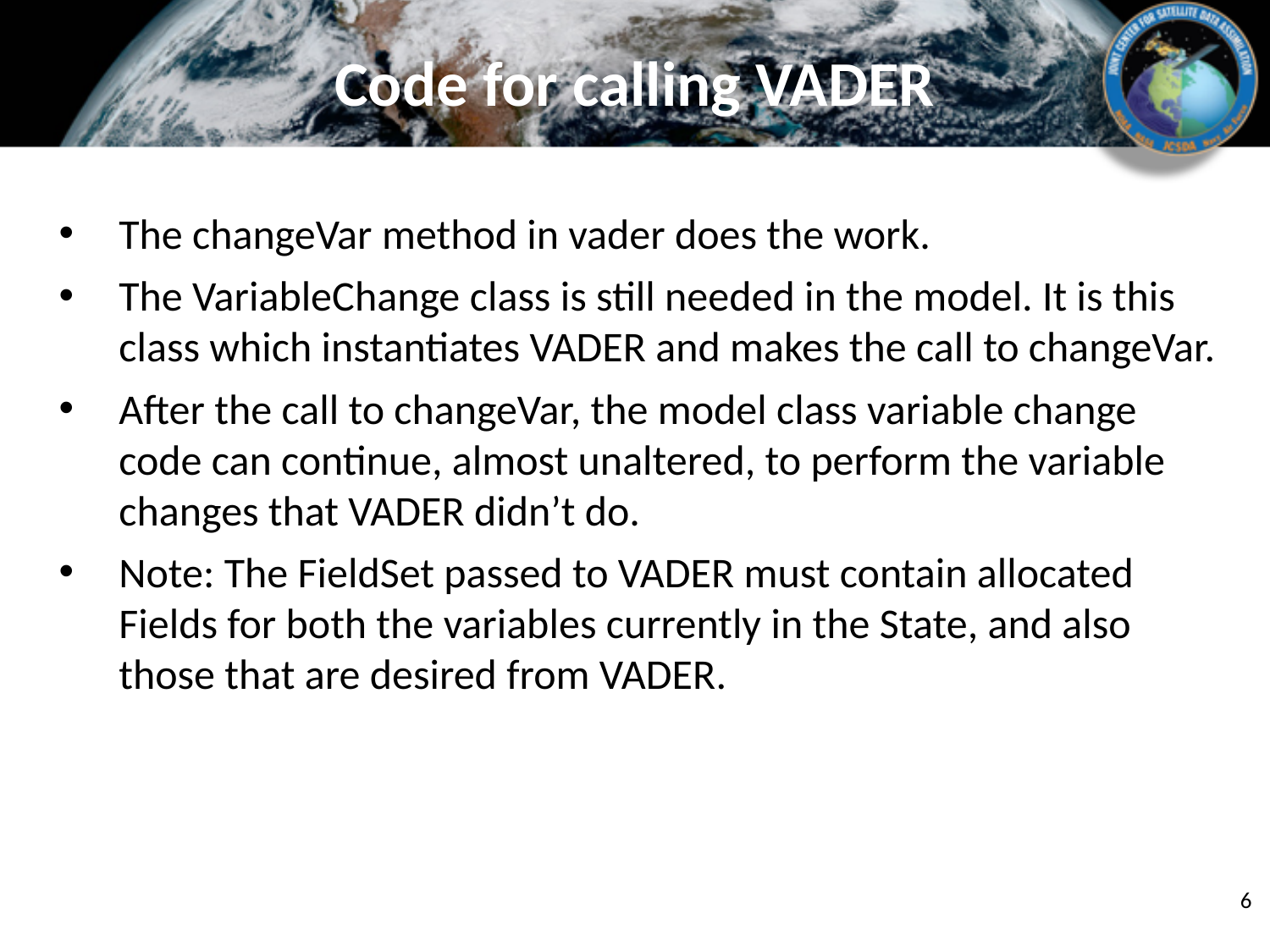

# Code for calling VADER
The changeVar method in vader does the work.
The VariableChange class is still needed in the model. It is this class which instantiates VADER and makes the call to changeVar.
After the call to changeVar, the model class variable change code can continue, almost unaltered, to perform the variable changes that VADER didn’t do.
Note: The FieldSet passed to VADER must contain allocated Fields for both the variables currently in the State, and also those that are desired from VADER.

6